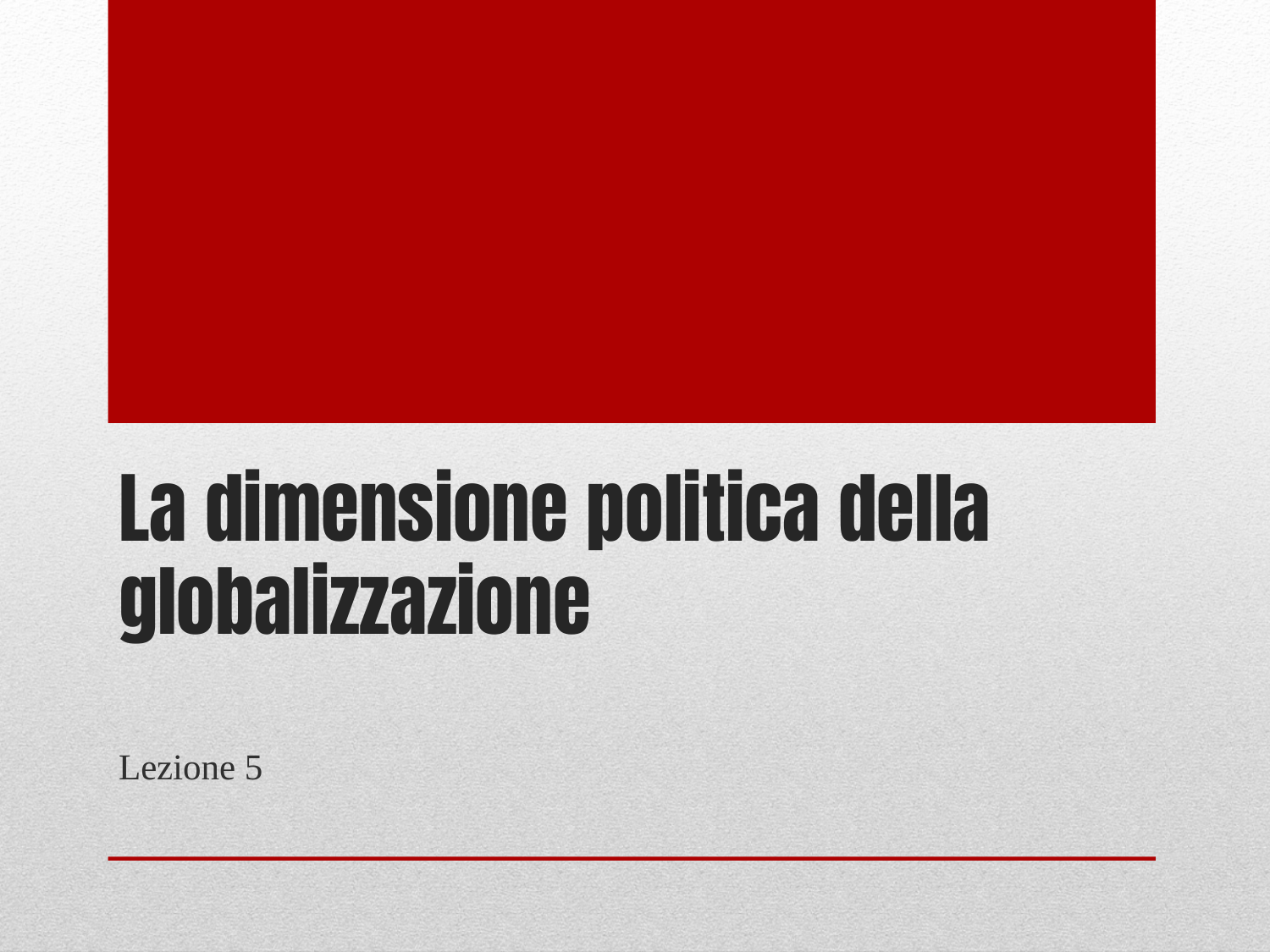

# La dimensione politica della globalizzazione

Lezione 5